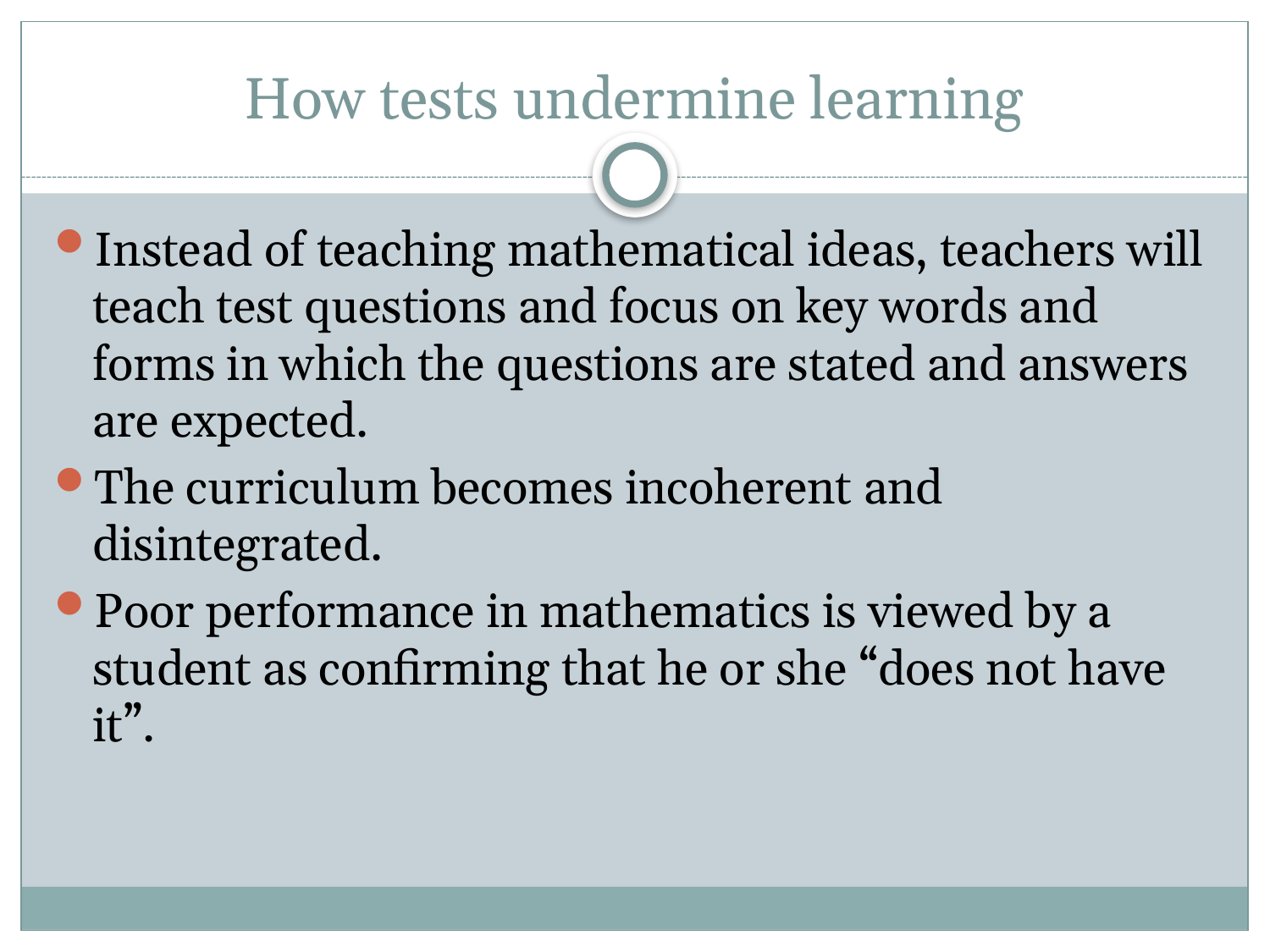

# How tests undermine learning
Instead of teaching mathematical ideas, teachers will teach test questions and focus on key words and forms in which the questions are stated and answers are expected.
The curriculum becomes incoherent and disintegrated.
Poor performance in mathematics is viewed by a student as confirming that he or she “does not have it”.